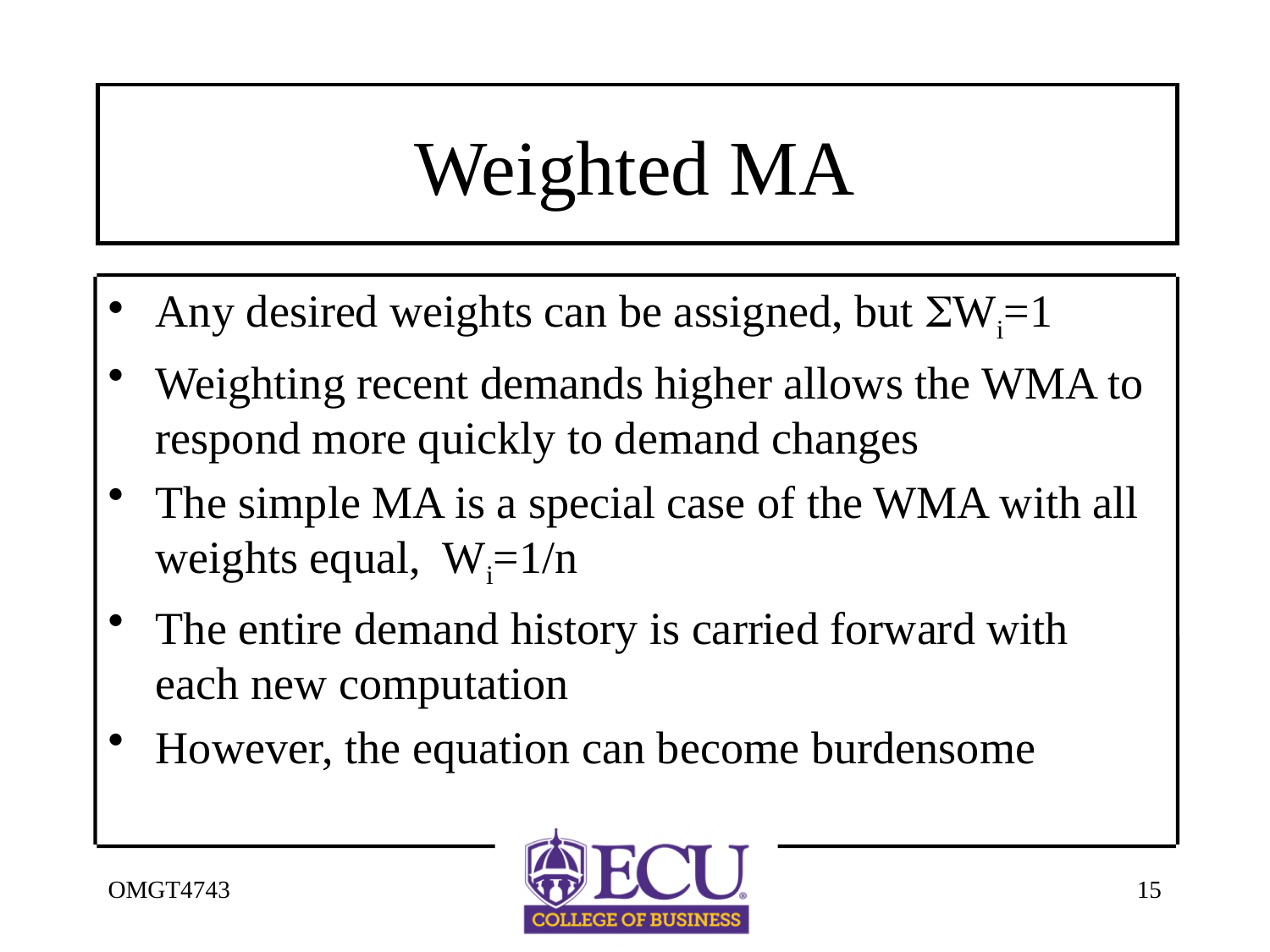

# Weighted MA
Any desired weights can be assigned, but ΣWi=1
Weighting recent demands higher allows the WMA to respond more quickly to demand changes
The simple MA is a special case of the WMA with all weights equal,  Wi=1/n
The entire demand history is carried forward with each new computation
However, the equation can become burdensome
OMGT4743
15